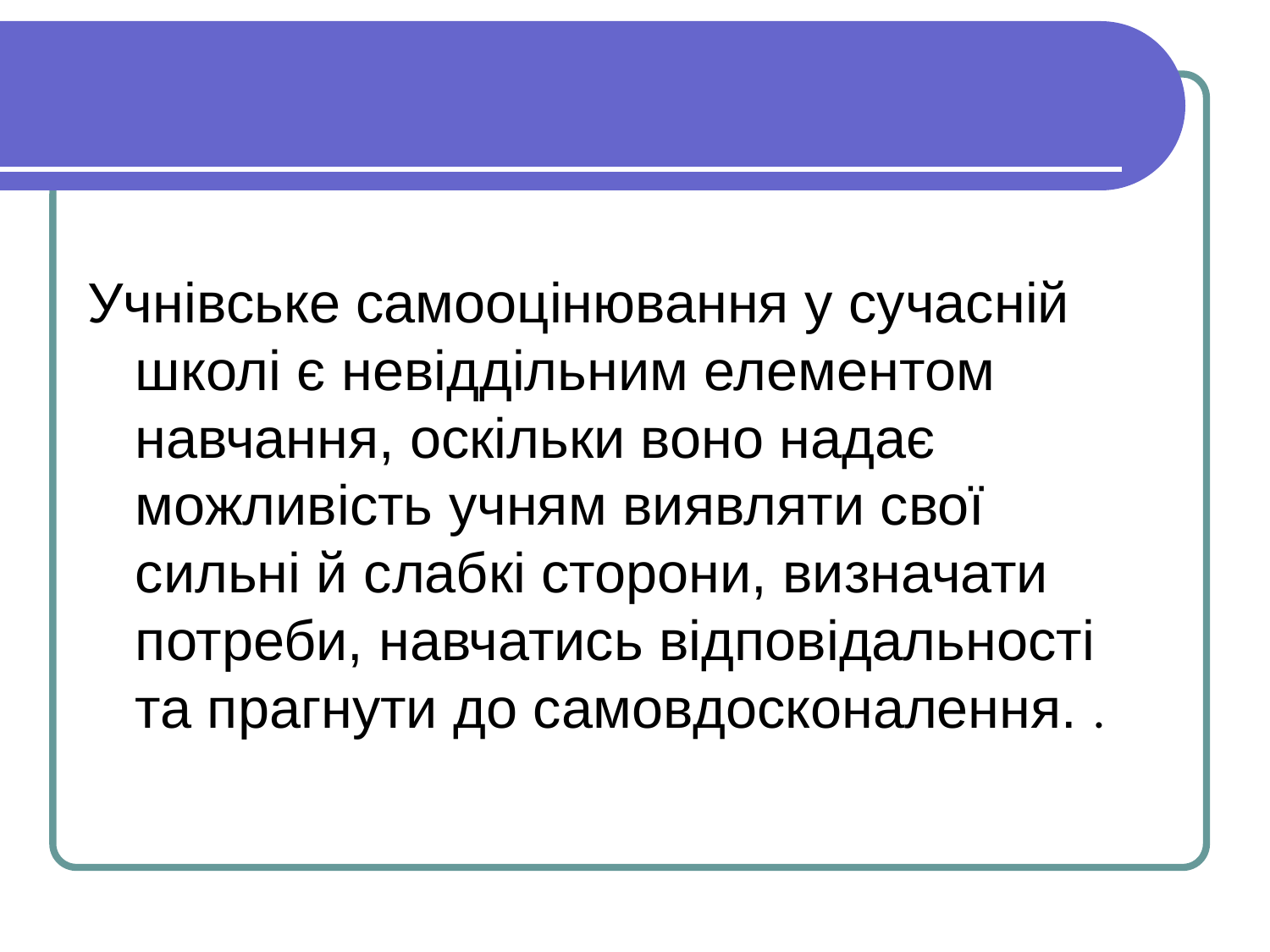

Учнівське самооцінювання у сучасній школі є невіддільним елементом навчання, оскільки воно надає можливість учням виявляти свої сильні й слабкі сторони, визначати потреби, навчатись відповідальності та прагнути до самовдосконалення. .